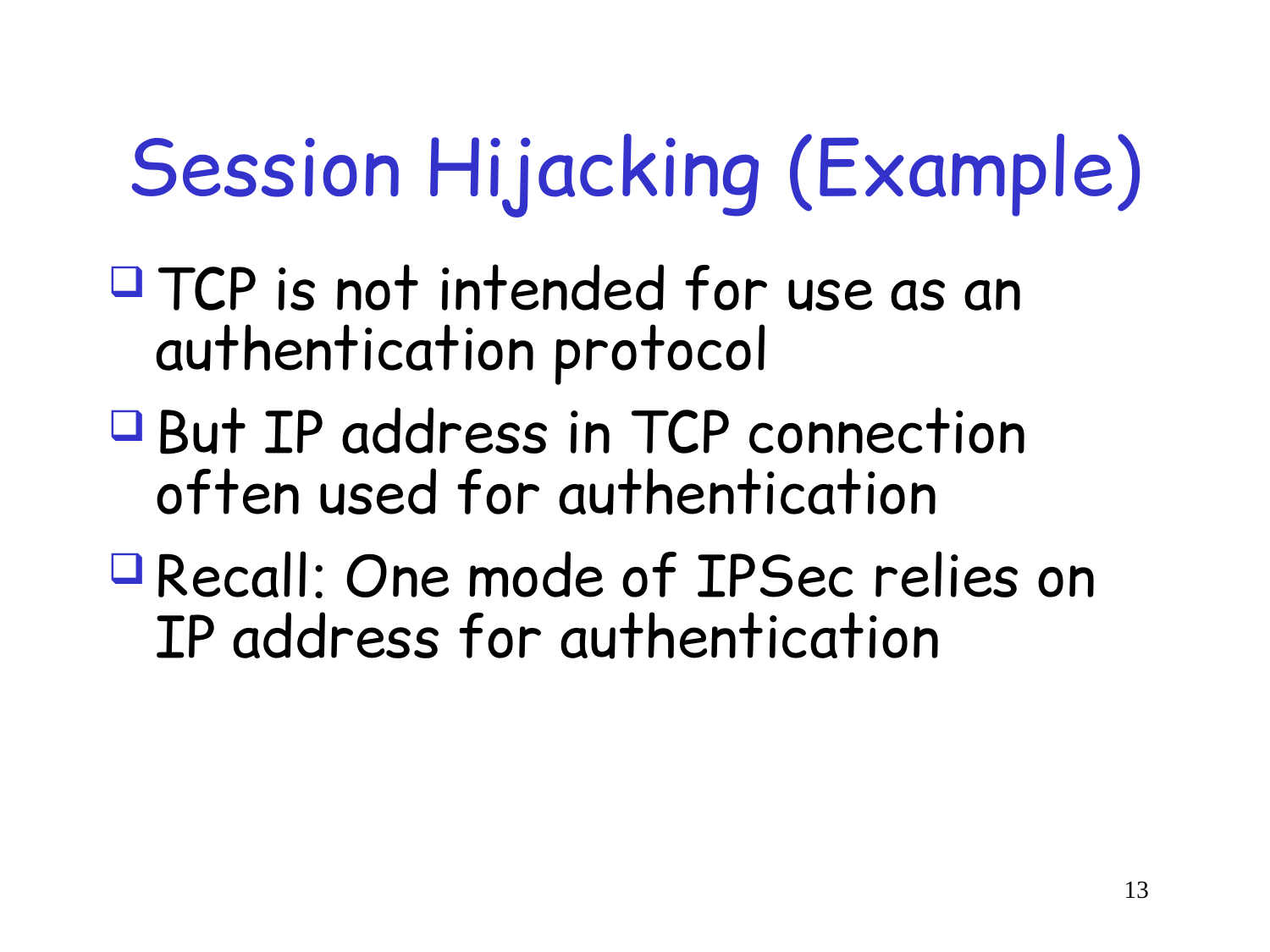

# Session Hijacking (Example)
TCP is not intended for use as an authentication protocol
But IP address in TCP connection often used for authentication
Recall: One mode of IPSec relies on IP address for authentication
								13